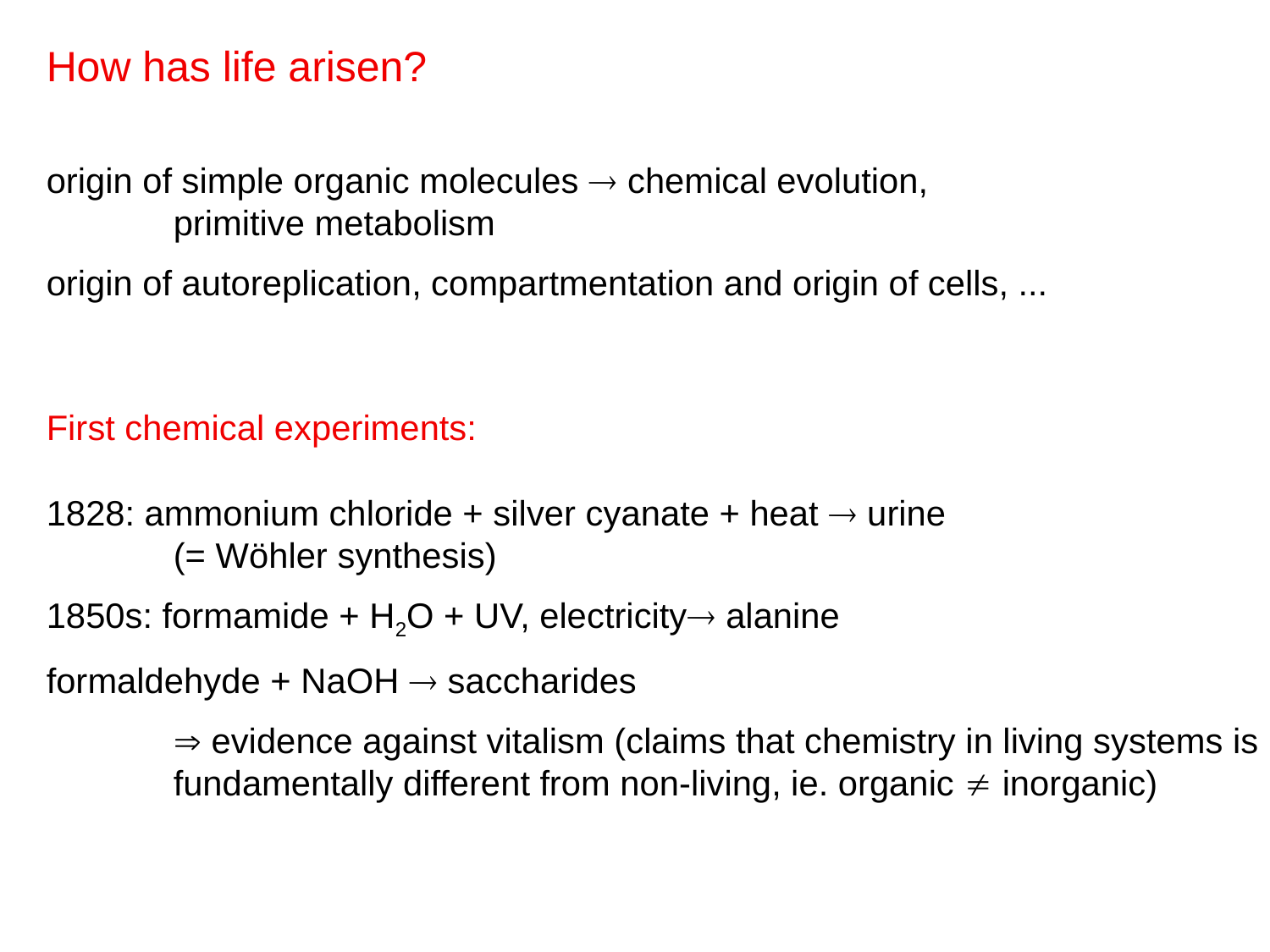

How has life arisen?
origin of simple organic molecules → chemical evolution,
	primitive metabolism
origin of autoreplication, compartmentation and origin of cells, ...
First chemical experiments:
1828: ammonium chloride + silver cyanate + heat → urine
	(= Wöhler synthesis)
1850s: formamide + H2O + UV, electricity→ alanine
formaldehyde + NaOH → saccharides
	⇒ evidence against vitalism (claims that chemistry in living systems is
	fundamentally different from non-living, ie. organic ≠ inorganic)